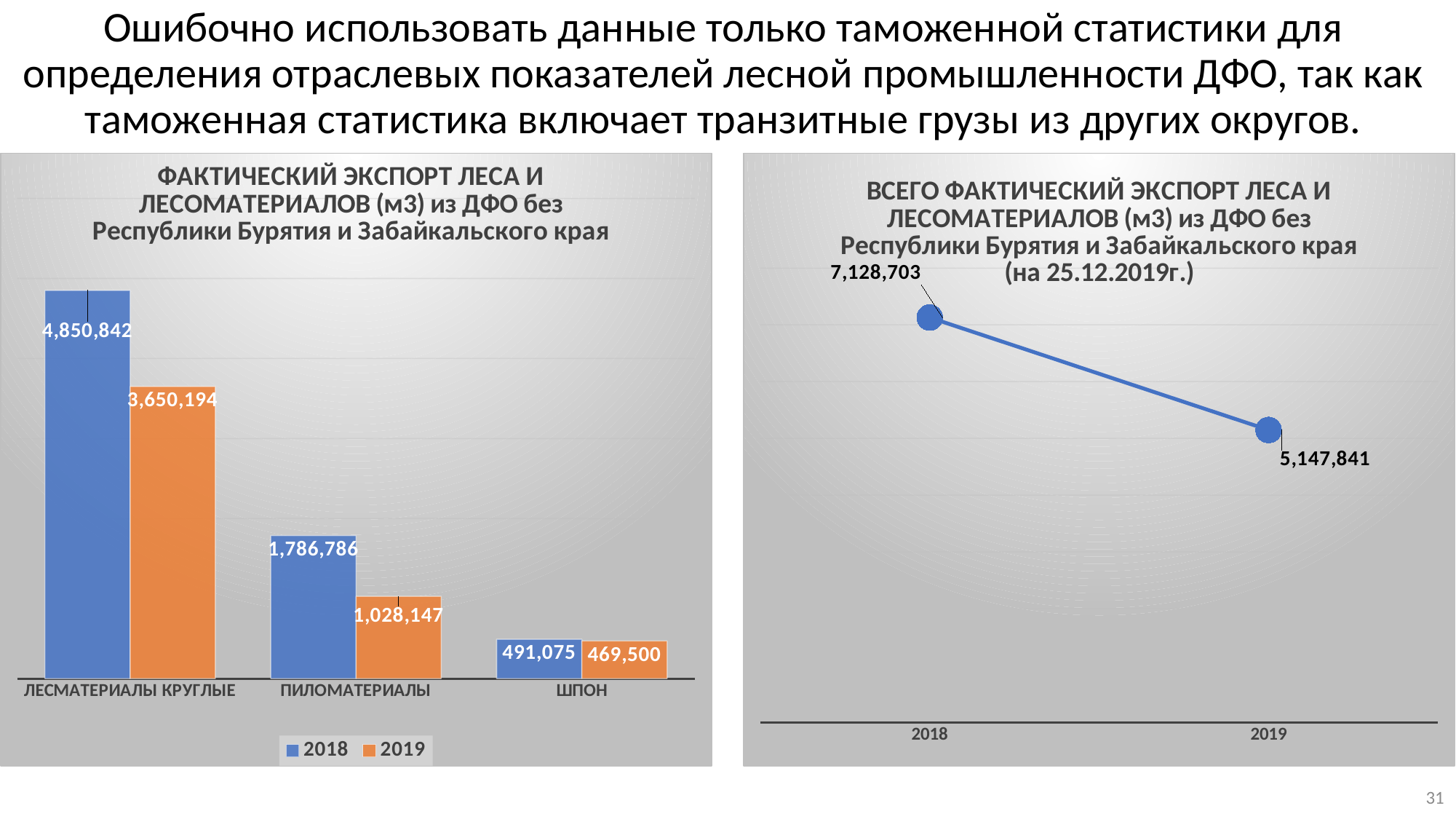

Ошибочно использовать данные только таможенной статистики для определения отраслевых показателей лесной промышленности ДФО, так как таможенная статистика включает транзитные грузы из других округов.

### Chart: ВСЕГО ФАКТИЧЕСКИЙ ЭКСПОРТ ЛЕСА И ЛЕСОМАТЕРИАЛОВ (м3) из ДФО без Республики Бурятия и Забайкальского края (на 25.12.2019г.)

| Category | ВСЕГО ЭКСПОРТ ДФО без Читинской области и Забайкальского края |
|---|---|
| 2018 | 7128702.734 |
| 2019 | 5147841.203999999 |

### Chart: ФАКТИЧЕСКИЙ ЭКСПОРТ ЛЕСА И ЛЕСОМАТЕРИАЛОВ (м3) из ДФО без Республики Бурятия и Забайкальского края

| Category | 2018 | 2019 |
|---|---|---|
| ЛЕСМАТЕРИАЛЫ КРУГЛЫЕ | 4850841.682 | 3650193.995999998 |
| ПИЛОМАТЕРИАЛЫ | 1786785.5680000002 | 1028147.3159999999 |
| ШПОН | 491075.48400000005 | 469499.892 |
31